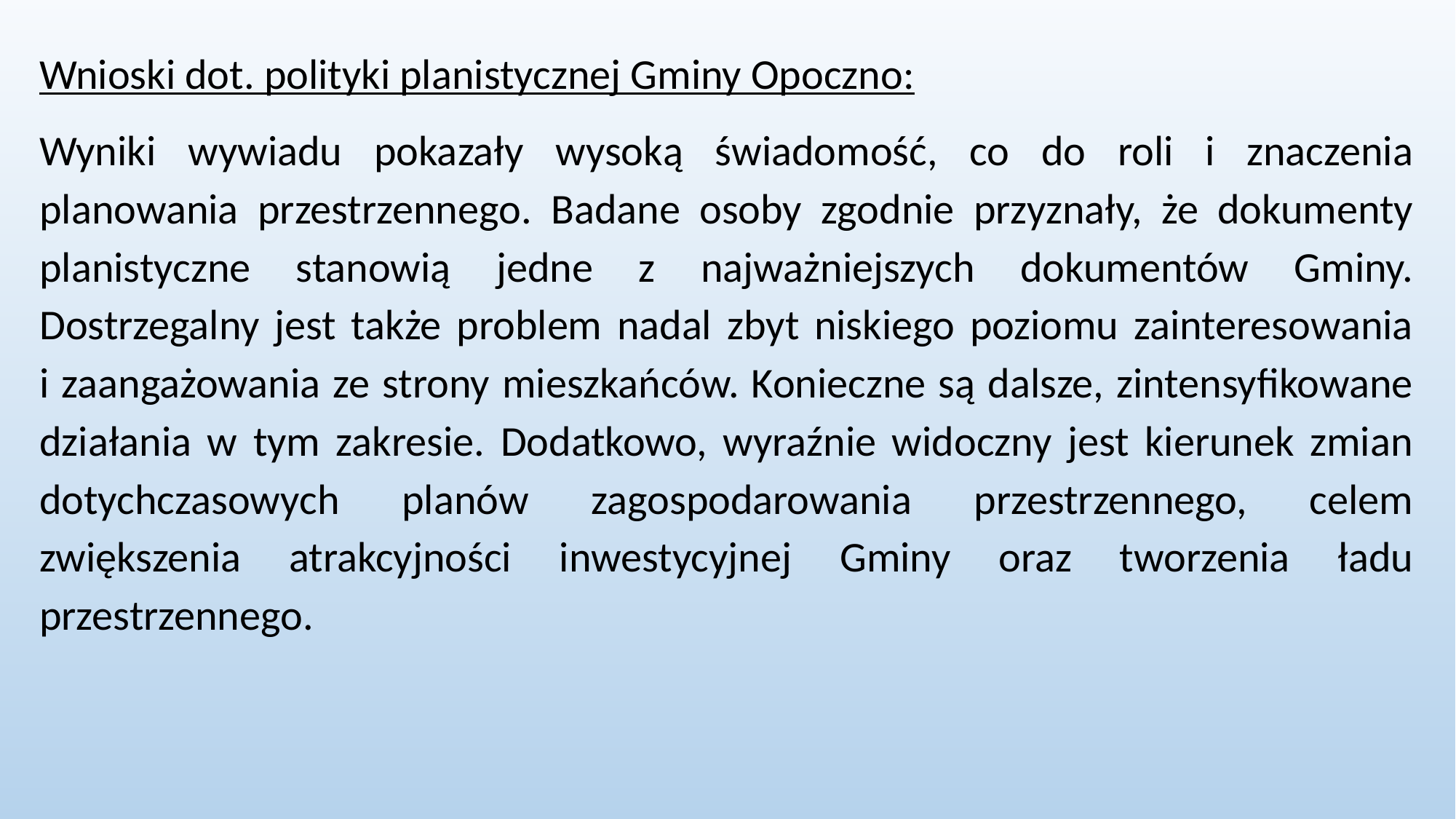

Wnioski dot. polityki planistycznej Gminy Opoczno:
Wyniki wywiadu pokazały wysoką świadomość, co do roli i znaczenia planowania przestrzennego. Badane osoby zgodnie przyznały, że dokumenty planistyczne stanowią jedne z najważniejszych dokumentów Gminy. Dostrzegalny jest także problem nadal zbyt niskiego poziomu zainteresowania
i zaangażowania ze strony mieszkańców. Konieczne są dalsze, zintensyfikowane działania w tym zakresie. Dodatkowo, wyraźnie widoczny jest kierunek zmian dotychczasowych planów zagospodarowania przestrzennego, celem zwiększenia atrakcyjności inwestycyjnej Gminy oraz tworzenia ładu przestrzennego.